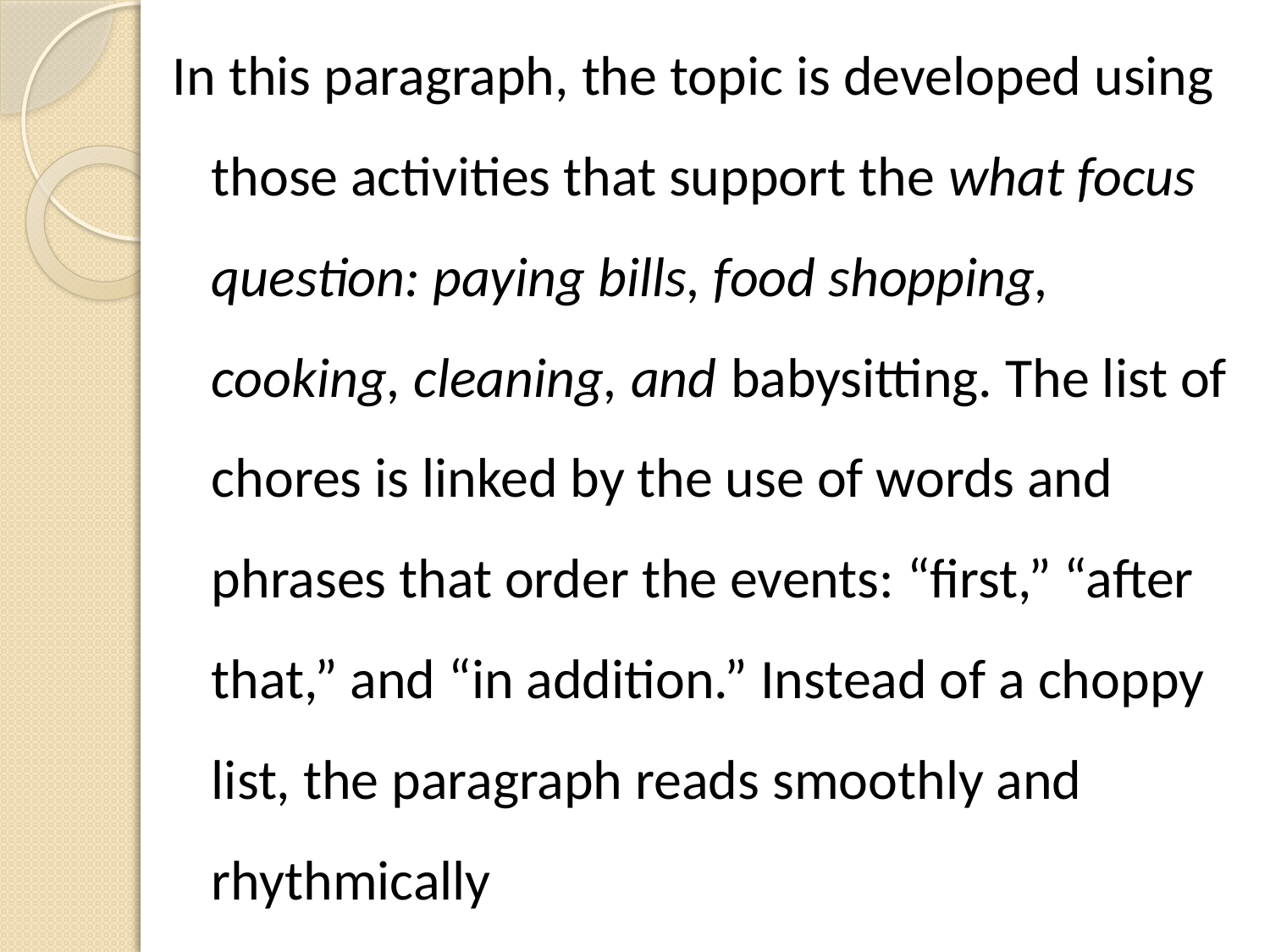

In this paragraph, the topic is developed using those activities that support the what focus question: paying bills, food shopping, cooking, cleaning, and babysitting. The list of chores is linked by the use of words and phrases that order the events: “first,” “after that,” and “in addition.” Instead of a choppy list, the paragraph reads smoothly and rhythmically